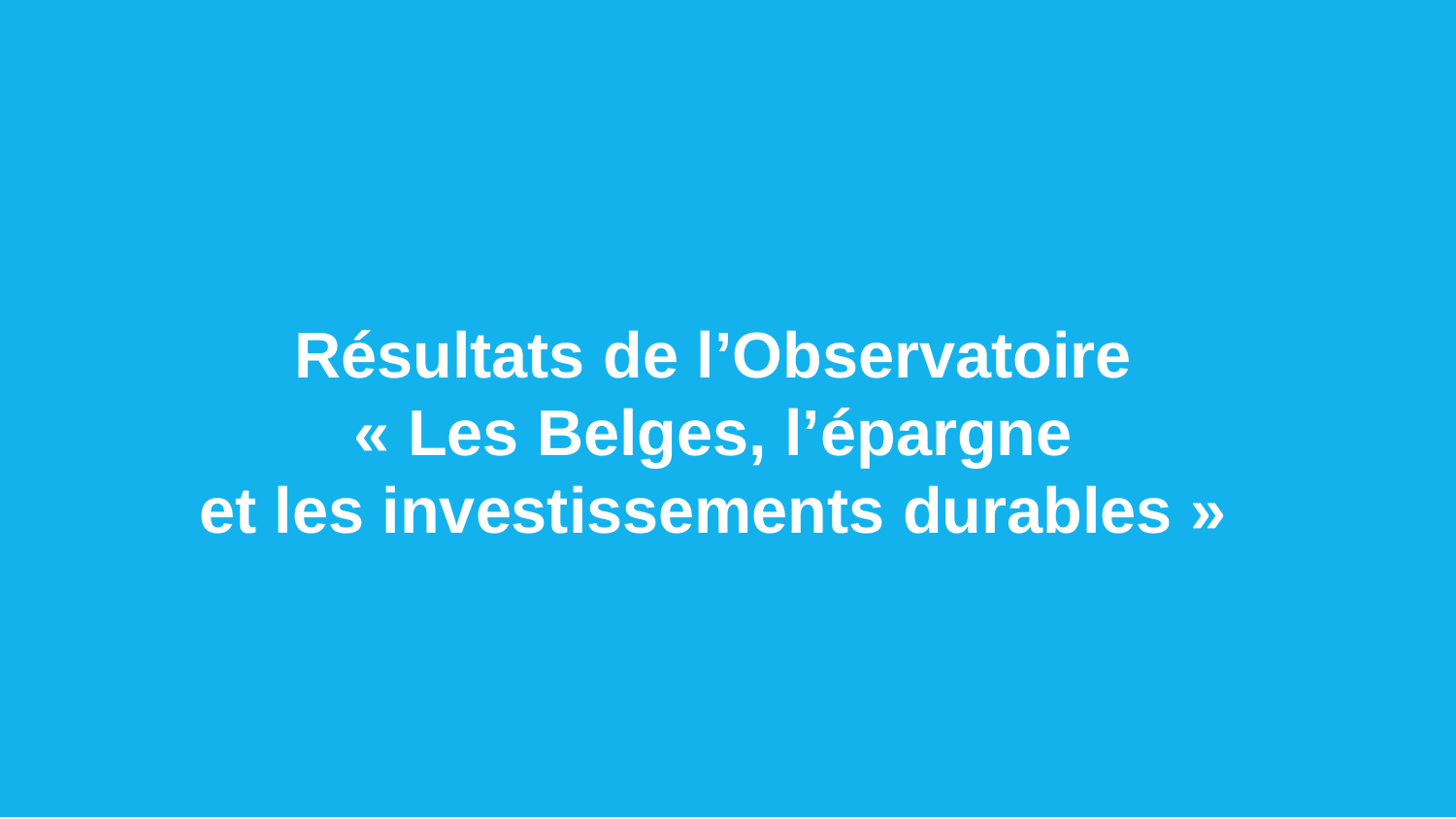

Résultats de l’Observatoire
« Les Belges, l’épargne
et les investissements durables »